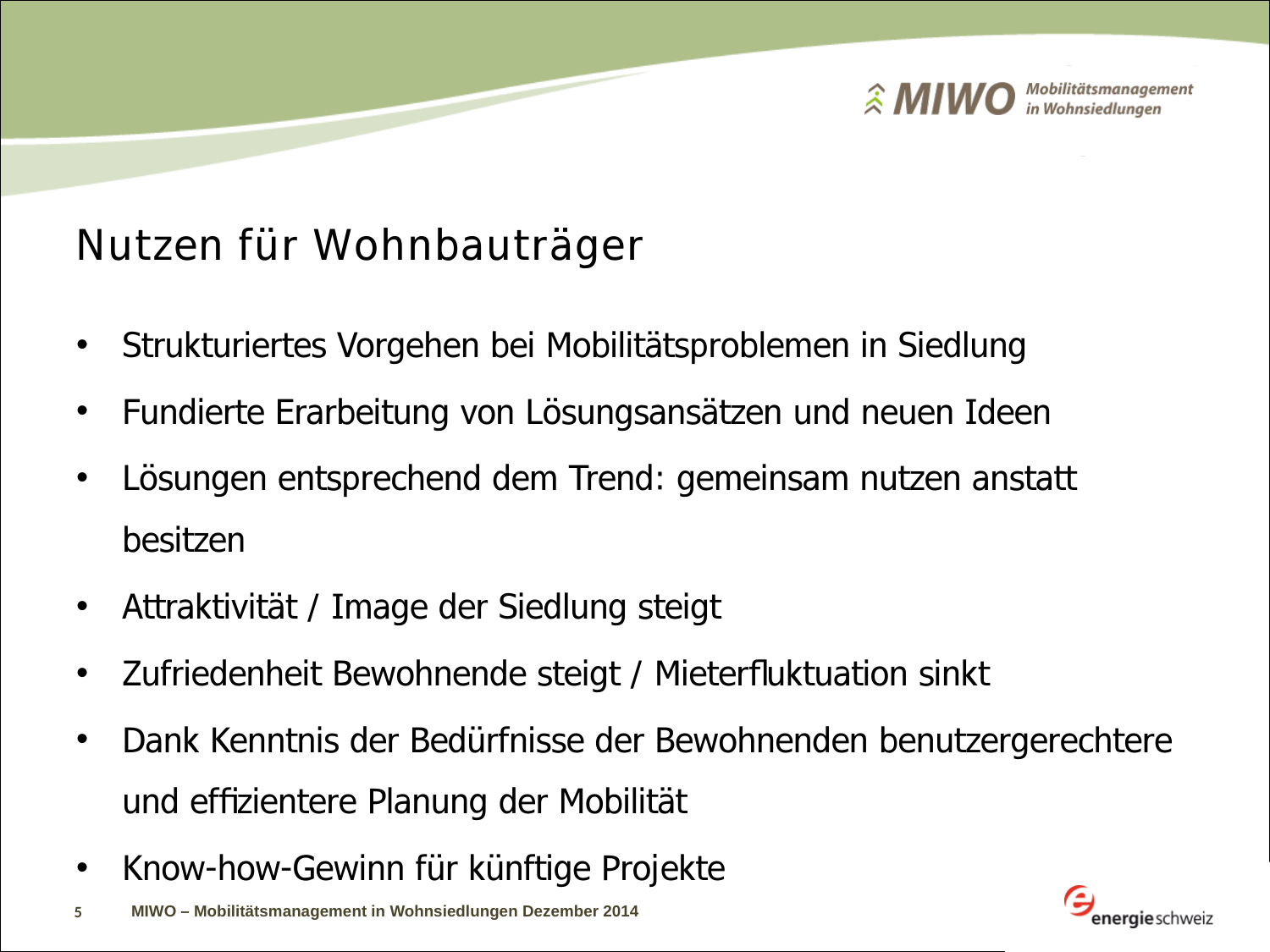

# Nutzen für Wohnbauträger
Strukturiertes Vorgehen bei Mobilitätsproblemen in Siedlung
Fundierte Erarbeitung von Lösungsansätzen und neuen Ideen
Lösungen entsprechend dem Trend: gemeinsam nutzen anstatt besitzen
Attraktivität / Image der Siedlung steigt
Zufriedenheit Bewohnende steigt / Mieterfluktuation sinkt
Dank Kenntnis der Bedürfnisse der Bewohnenden benutzergerechtere und effizientere Planung der Mobilität
Know-how-Gewinn für künftige Projekte